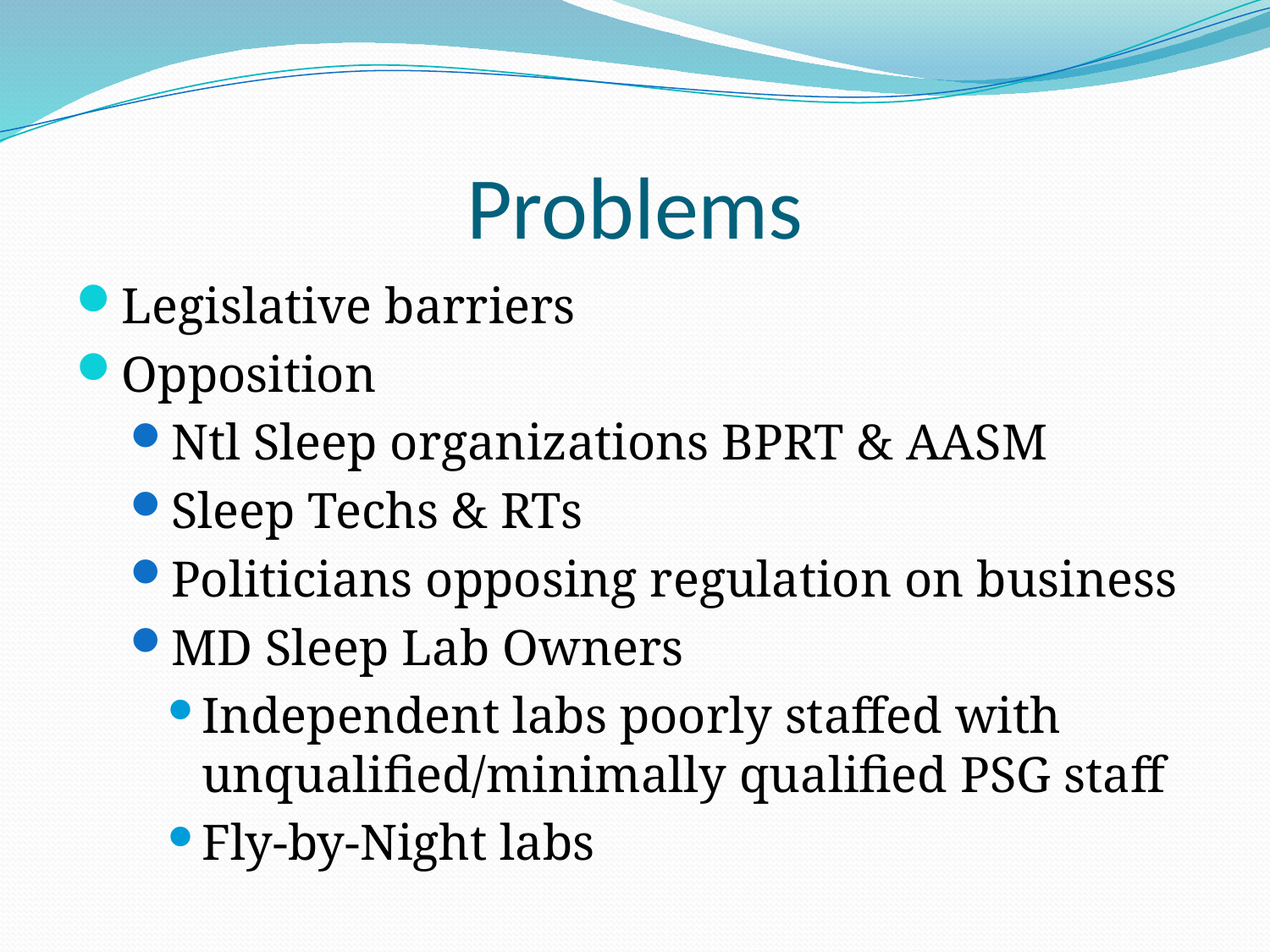

# Problems
Legislative barriers
Opposition
Ntl Sleep organizations BPRT & AASM
Sleep Techs & RTs
Politicians opposing regulation on business
MD Sleep Lab Owners
Independent labs poorly staffed with unqualified/minimally qualified PSG staff
Fly-by-Night labs